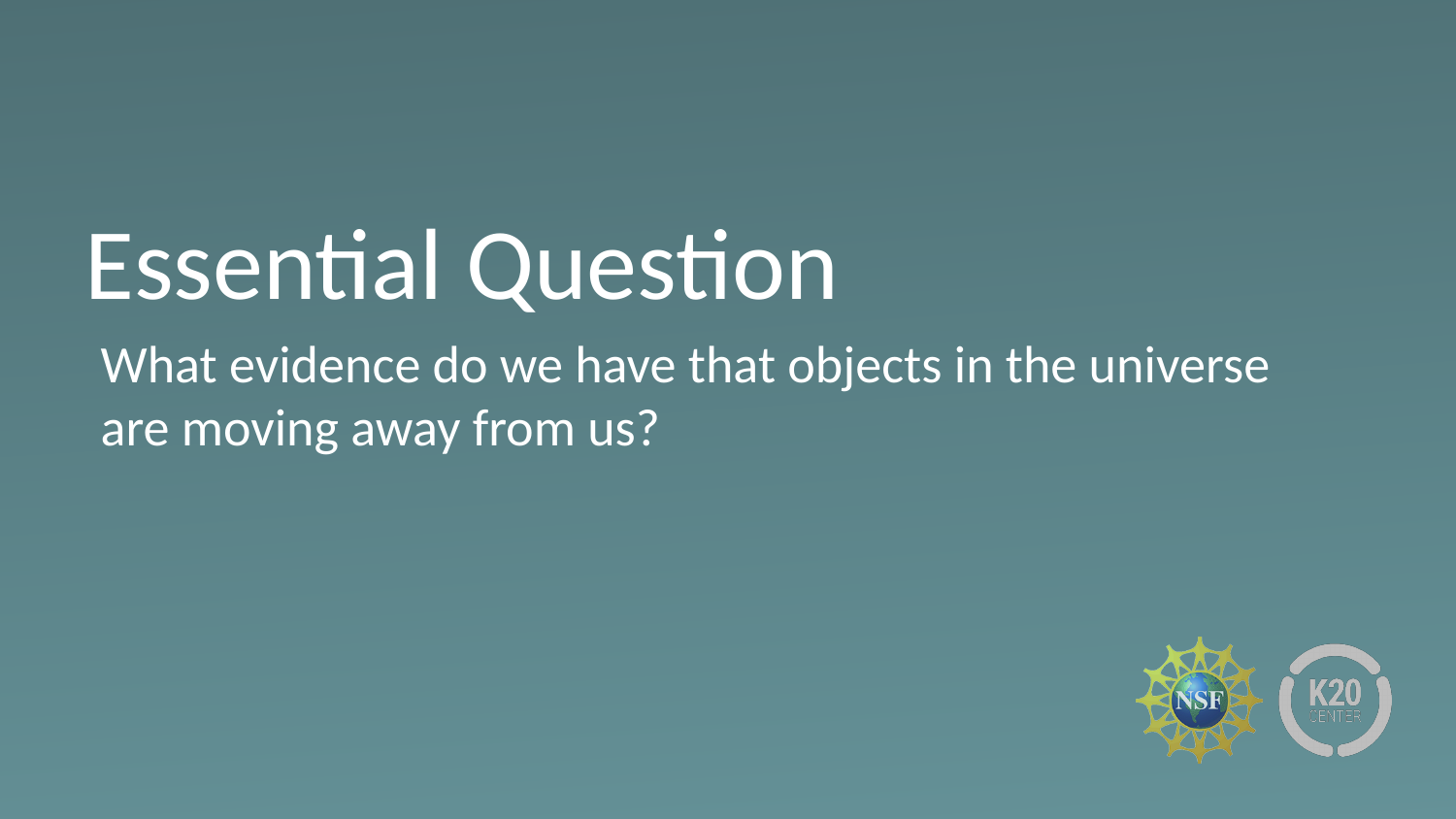

# Essential Question
What evidence do we have that objects in the universe are moving away from us?